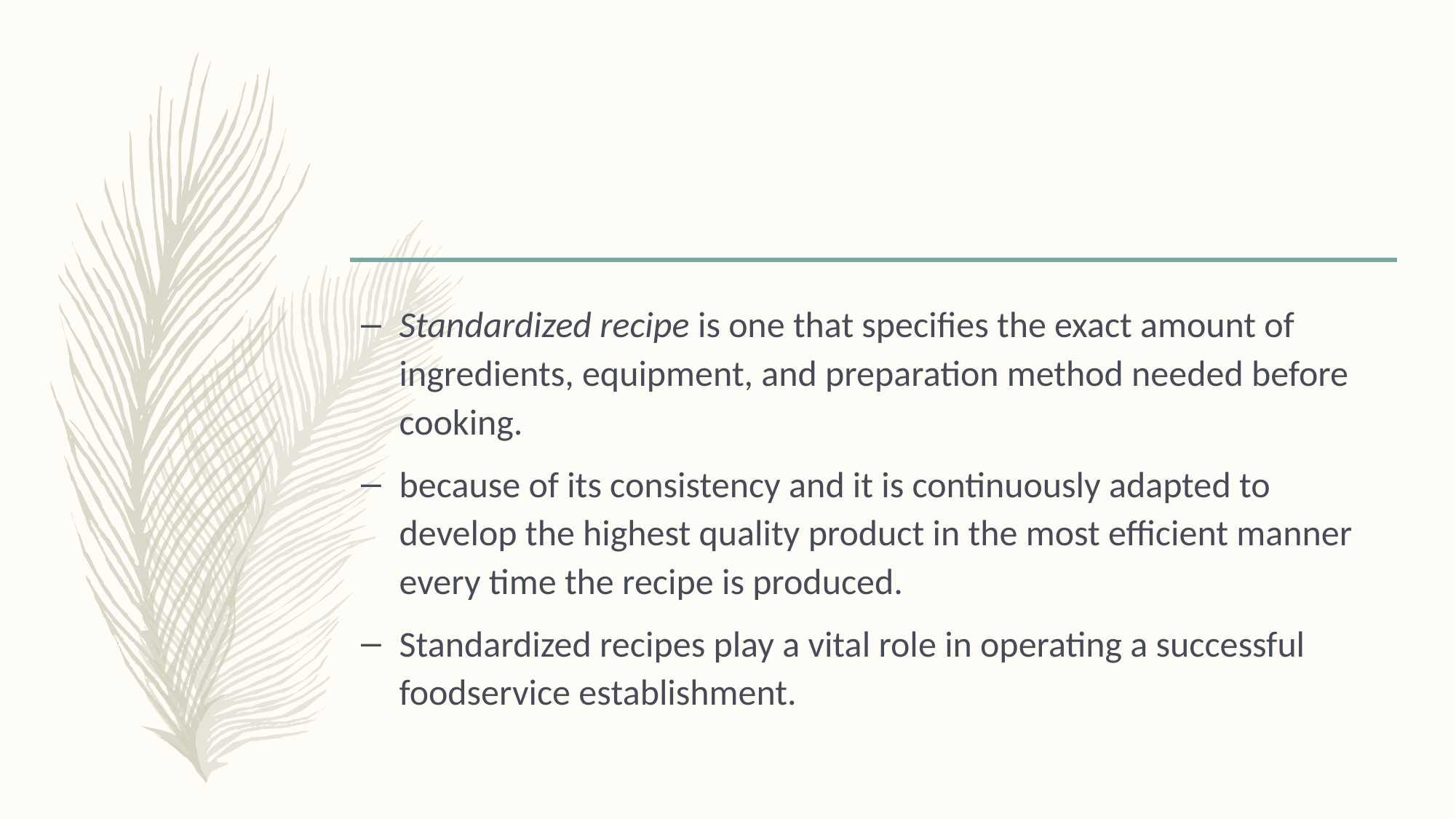

#
Standardized recipe is one that specifies the exact amount of ingredients, equipment, and preparation method needed before cooking.
because of its consistency and it is continuously adapted to develop the highest quality product in the most efficient manner every time the recipe is produced.
Standardized recipes play a vital role in operating a successful foodservice establishment.